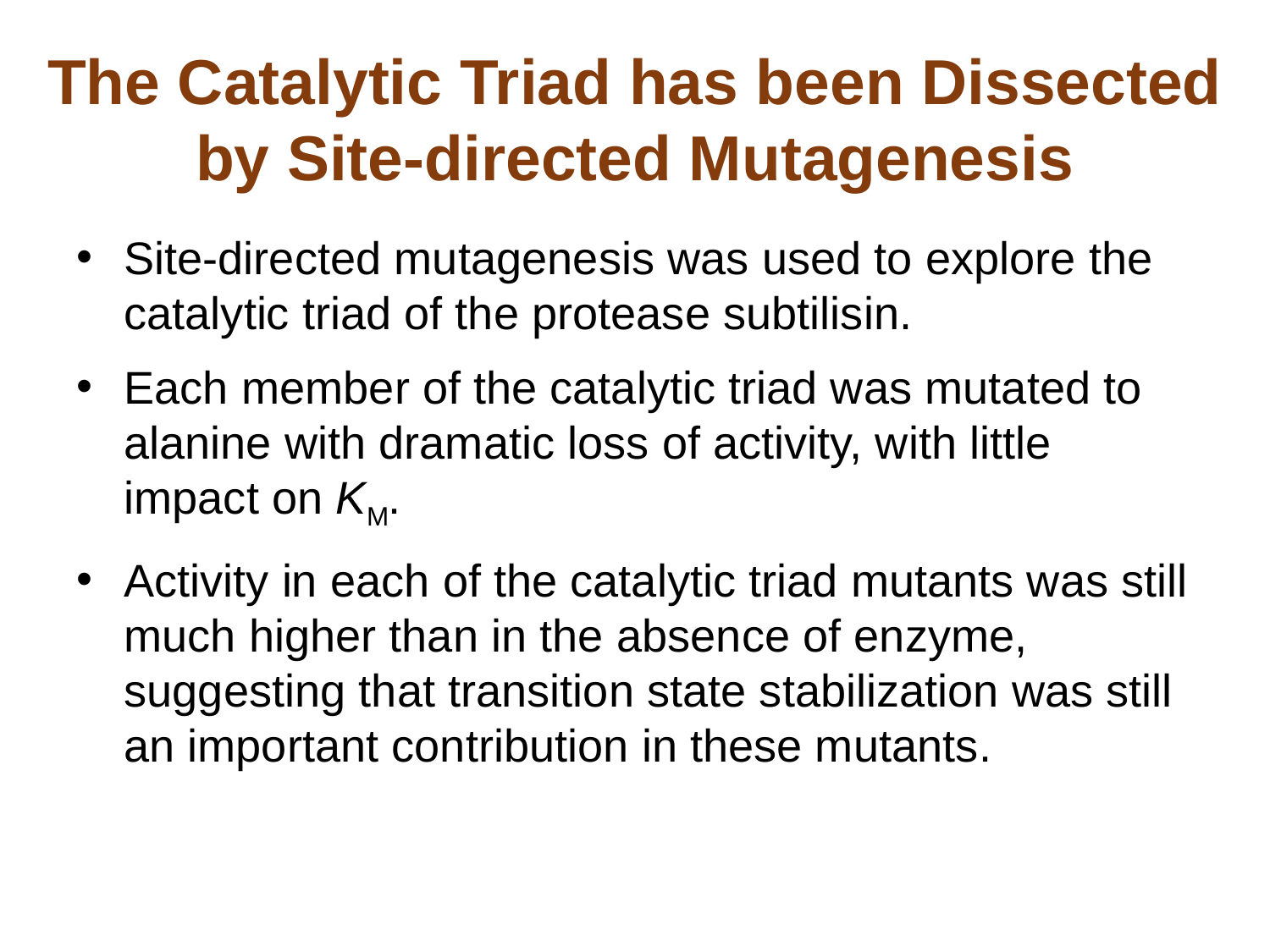

# The Catalytic Triad has been Dissected by Site-directed Mutagenesis
Site-directed mutagenesis was used to explore the catalytic triad of the protease subtilisin.
Each member of the catalytic triad was mutated to alanine with dramatic loss of activity, with little impact on KM.
Activity in each of the catalytic triad mutants was still much higher than in the absence of enzyme, suggesting that transition state stabilization was still an important contribution in these mutants.